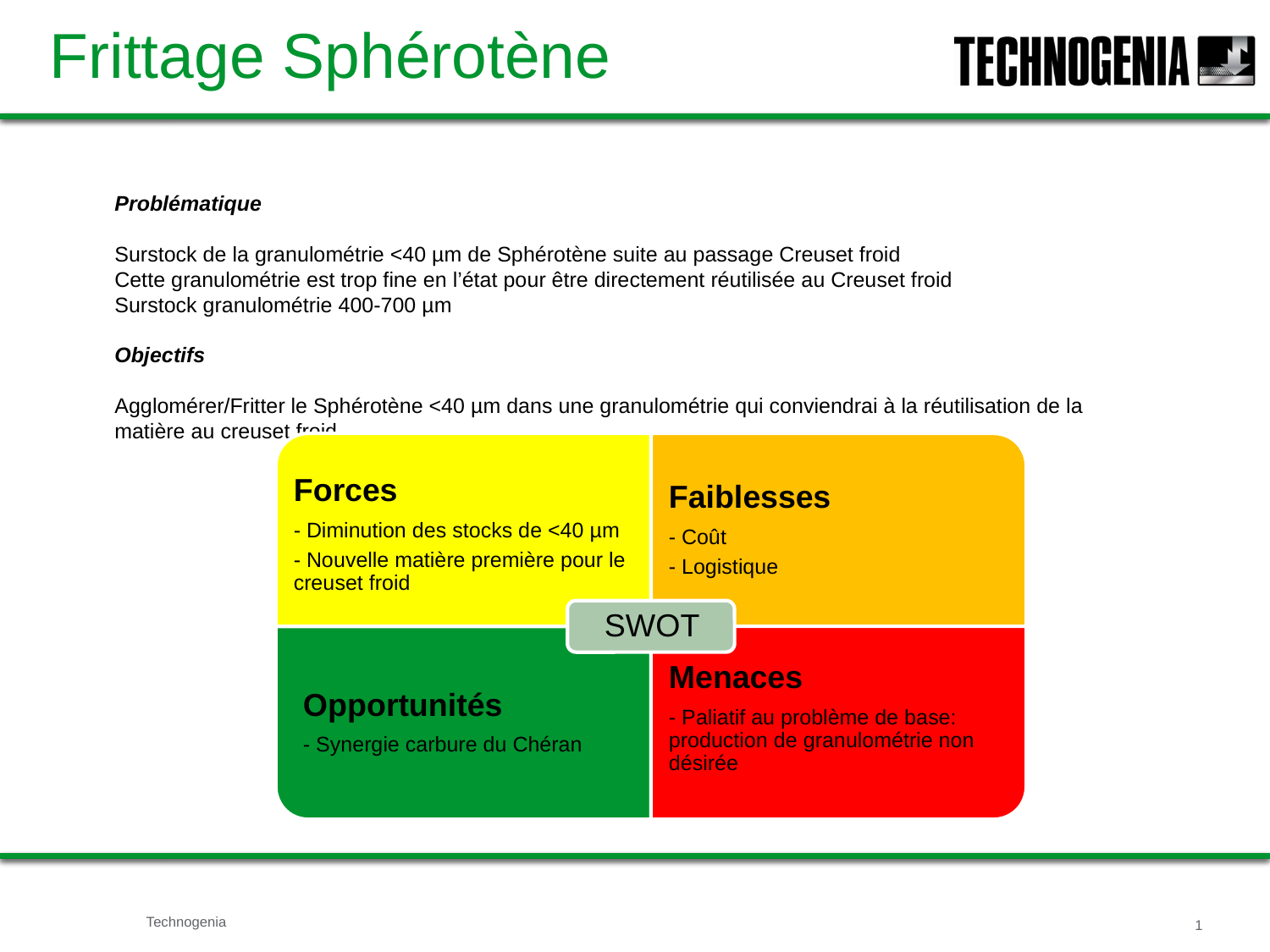

# Frittage Sphérotène
Problématique

Surstock de la granulométrie <40 µm de Sphérotène suite au passage Creuset froid
Cette granulométrie est trop fine en l’état pour être directement réutilisée au Creuset froid
Surstock granulométrie 400-700 µm

Objectifs

Agglomérer/Fritter le Sphérotène <40 µm dans une granulométrie qui conviendrai à la réutilisation de la matière au creuset froid.
Forces
- Diminution des stocks de <40 µm
- Nouvelle matière première pour le creuset froid
Faiblesses
- Coût
- Logistique
Opportunités
- Synergie carbure du Chéran
Menaces
- Paliatif au problème de base: production de granulométrie non désirée
SWOT